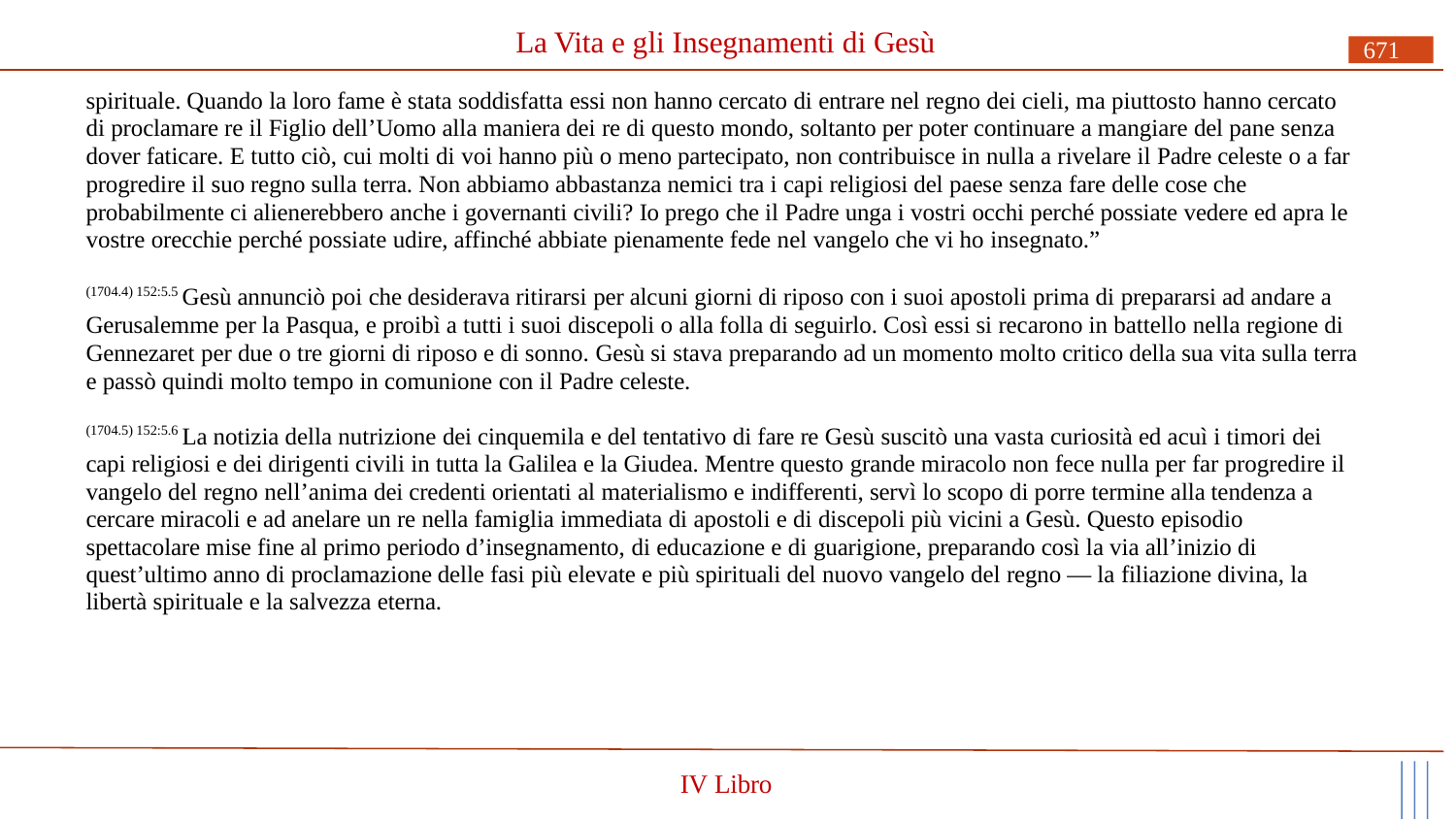

# La Vita e gli Insegnamenti di Gesù
671

spirituale. Quando la loro fame è stata soddisfatta essi non hanno cercato di entrare nel regno dei cieli, ma piuttosto hanno cercato  di proclamare re il Figlio dell’Uomo alla maniera dei re di questo mondo, soltanto per poter continuare a mangiare del pane senza  dover faticare. E tutto ciò, cui molti di voi hanno più o meno partecipato, non contribuisce in nulla a rivelare il Padre celeste o a far  progredire il suo regno sulla terra. Non abbiamo abbastanza nemici tra i capi religiosi del paese senza fare delle cose che  probabilmente ci alienerebbero anche i governanti civili? Io prego che il Padre unga i vostri occhi perché possiate vedere ed apra le  vostre orecchie perché possiate udire, affinché abbiate pienamente fede nel vangelo che vi ho insegnato.”

(1704.4) 152:5.5 Gesù annunciò poi che desiderava ritirarsi per alcuni giorni di riposo con i suoi apostoli prima di prepararsi ad andare a  Gerusalemme per la Pasqua, e proibì a tutti i suoi discepoli o alla folla di seguirlo. Così essi si recarono in battello nella regione di  Gennezaret per due o tre giorni di riposo e di sonno. Gesù si stava preparando ad un momento molto critico della sua vita sulla terra  e passò quindi molto tempo in comunione con il Padre celeste.

(1704.5) 152:5.6 La notizia della nutrizione dei cinquemila e del tentativo di fare re Gesù suscitò una vasta curiosità ed acuì i timori dei  capi religiosi e dei dirigenti civili in tutta la Galilea e la Giudea. Mentre questo grande miracolo non fece nulla per far progredire il  vangelo del regno nell’anima dei credenti orientati al materialismo e indifferenti, servì lo scopo di porre termine alla tendenza a  cercare miracoli e ad anelare un re nella famiglia immediata di apostoli e di discepoli più vicini a Gesù. Questo episodio  spettacolare mise fine al primo periodo d’insegnamento, di educazione e di guarigione, preparando così la via all’inizio di  quest’ultimo anno di proclamazione delle fasi più elevate e più spirituali del nuovo vangelo del regno — la filiazione divina, la  libertà spirituale e la salvezza eterna.

IV Libro